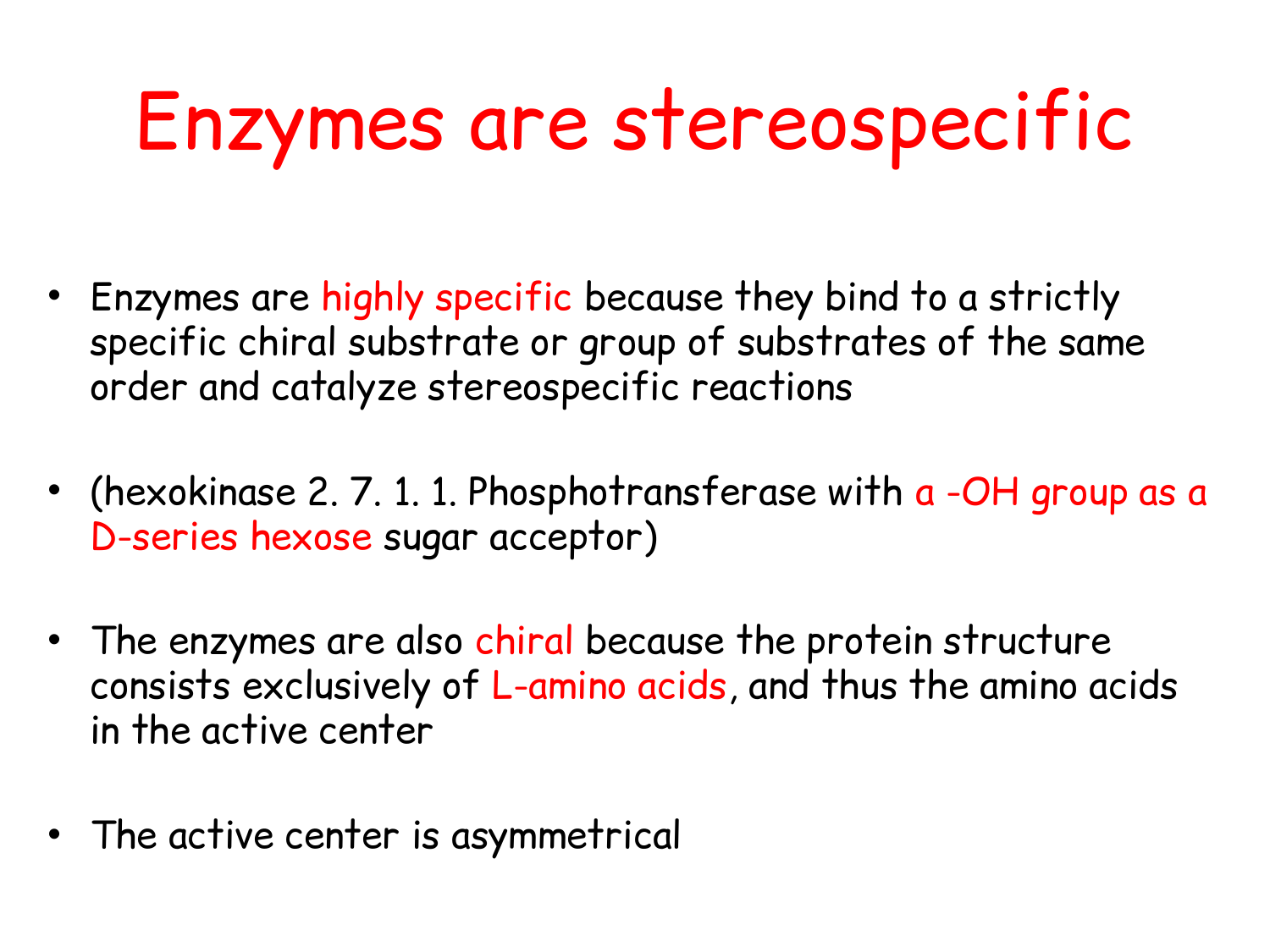

# Enzymes are stereospecific
Enzymes are highly specific because they bind to a strictly specific chiral substrate or group of substrates of the same order and catalyze stereospecific reactions

(hexokinase 2. 7. 1. 1. Phosphotransferase with a -OH group as a D-series hexose sugar acceptor)

The enzymes are also chiral because the protein structure consists exclusively of L-amino acids, and thus the amino acids in the active center

The active center is asymmetrical